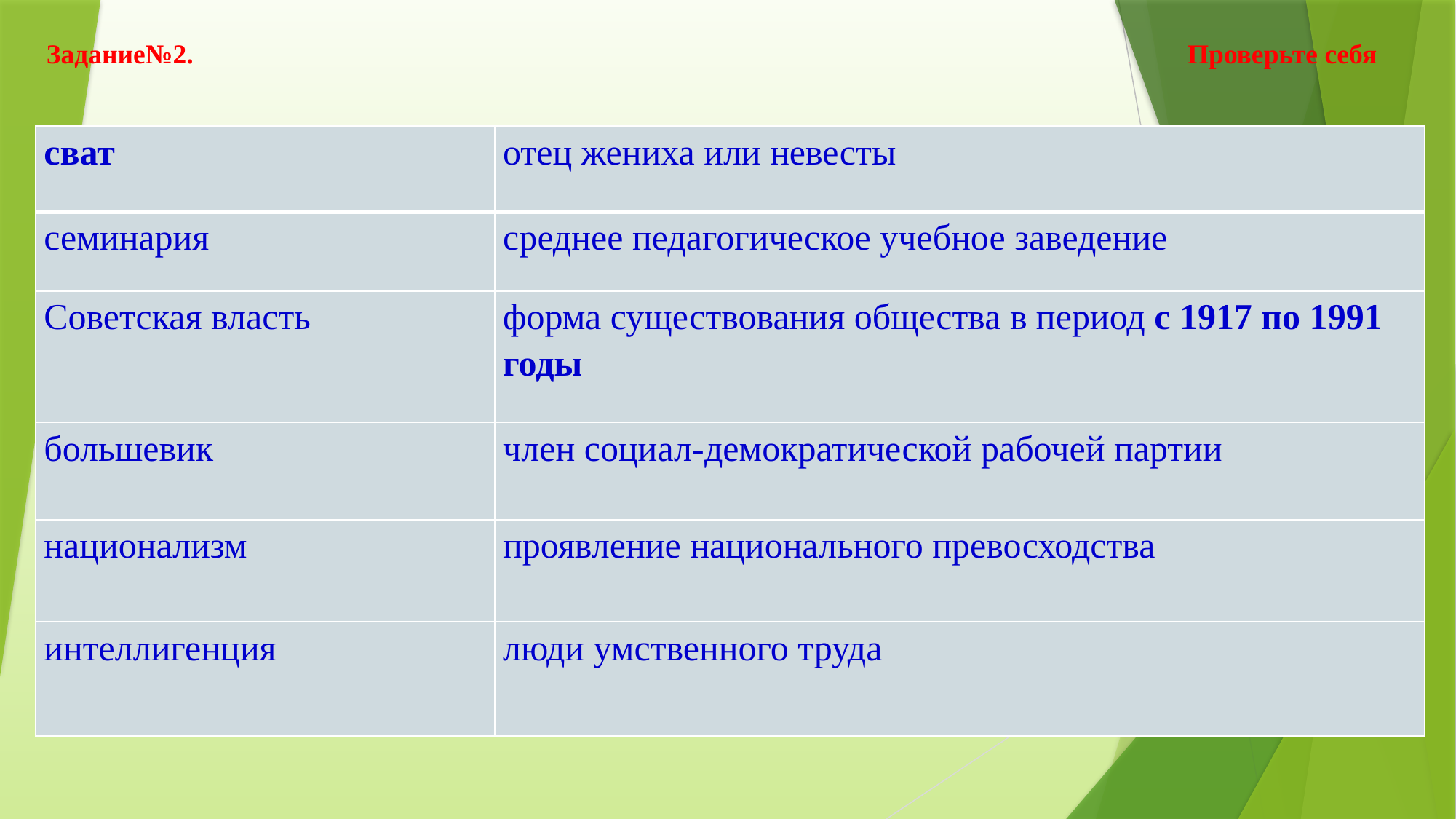

Задание№2.                                                                                                                                                Проверьте себя
#
| сват | отец жениха или невесты |
| --- | --- |
| семинария | среднее педагогическое учебное заведение |
| Советская власть | форма существования общества в период с 1917 по 1991 годы |
| большевик | член социал-демократической рабочей партии |
| национализм | проявление национального превосходства |
| интеллигенция | люди умственного труда |